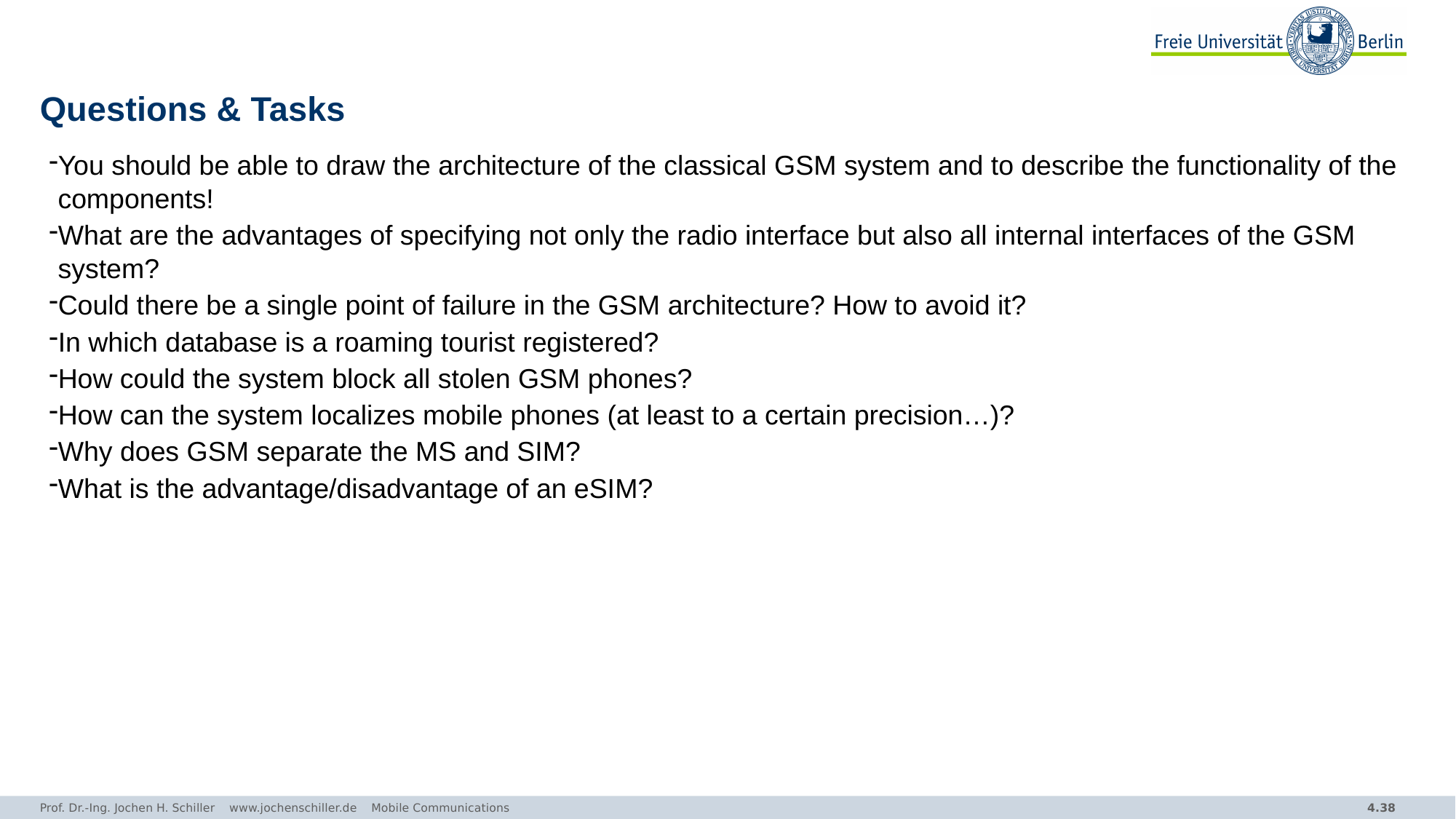

# Questions & Tasks
You should be able to draw the architecture of the classical GSM system and to describe the functionality of the components!
What are the advantages of specifying not only the radio interface but also all internal interfaces of the GSM system?
Could there be a single point of failure in the GSM architecture? How to avoid it?
In which database is a roaming tourist registered?
How could the system block all stolen GSM phones?
How can the system localizes mobile phones (at least to a certain precision…)?
Why does GSM separate the MS and SIM?
What is the advantage/disadvantage of an eSIM?
Prof. Dr.-Ing. Jochen H. Schiller    www.jochenschiller.de    Mobile Communications